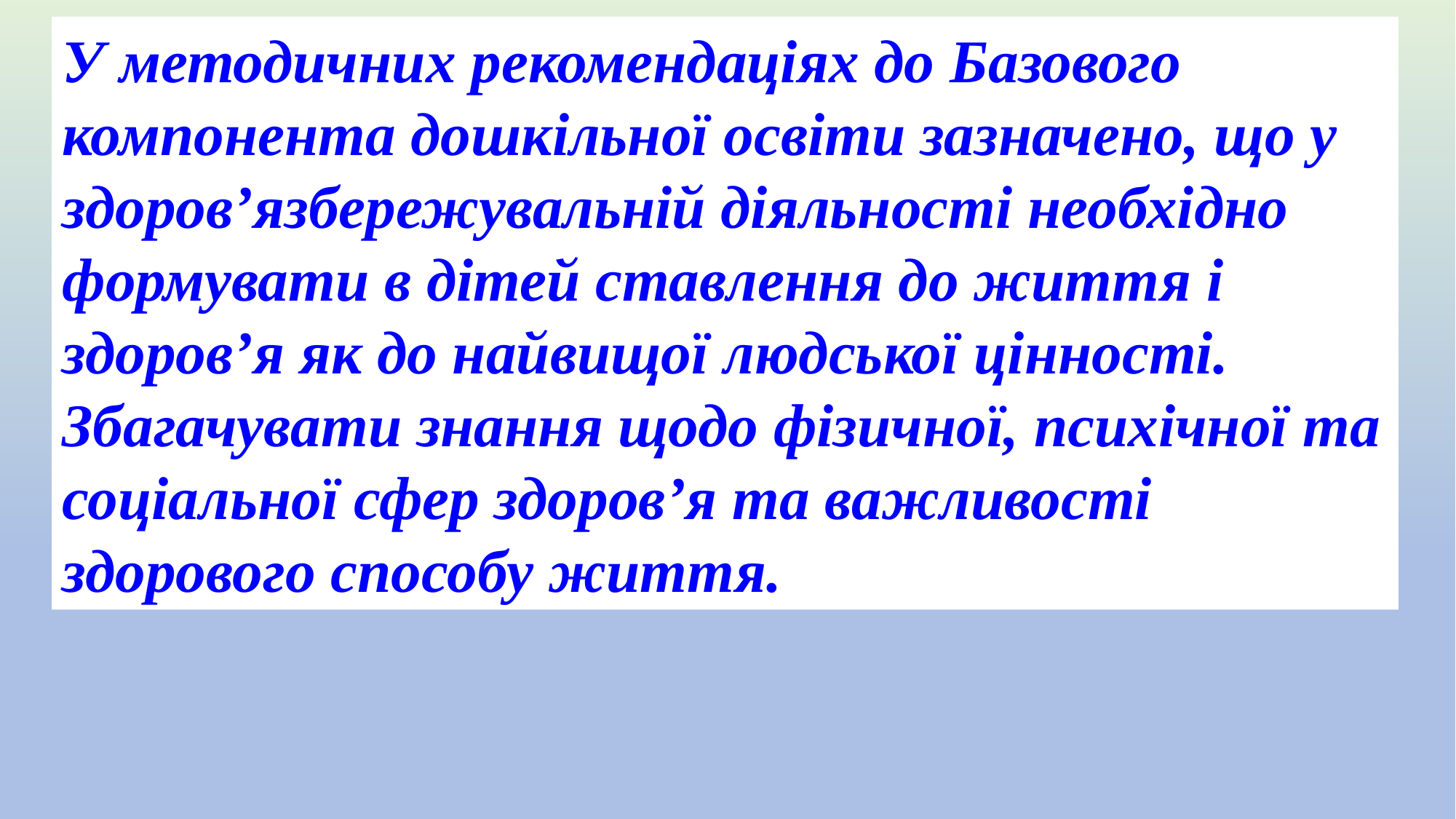

У методичних рекомендаціях до Базового компонента дошкільної освіти зазначено, що у здоров’язбережувальній діяльності необхідно формувати в дітей ставлення до життя і здоров’я як до найвищої людської цінності. Збагачувати знання щодо фізичної, психічної та соціальної сфер здоров’я та важливості здорового способу життя.